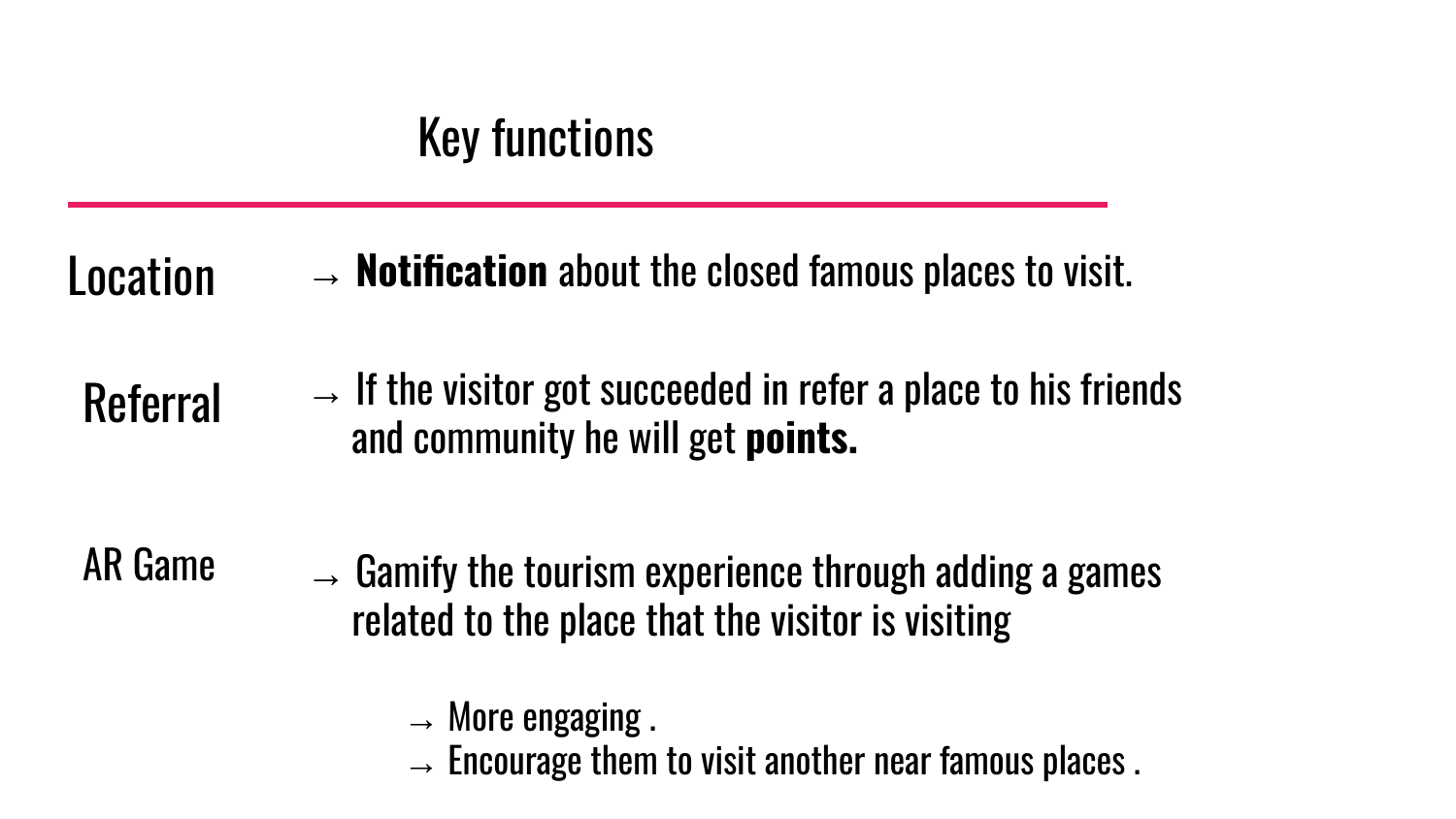

# Key functions
Location
→ Notification about the closed famous places to visit.
→ If the visitor got succeeded in refer a place to his friends
     and community he will get points.
Referral
→ Gamify the tourism experience through adding a games
     related to the place that the visitor is visiting
AR Game
→ More engaging .
→ Encourage them to visit another near famous places .